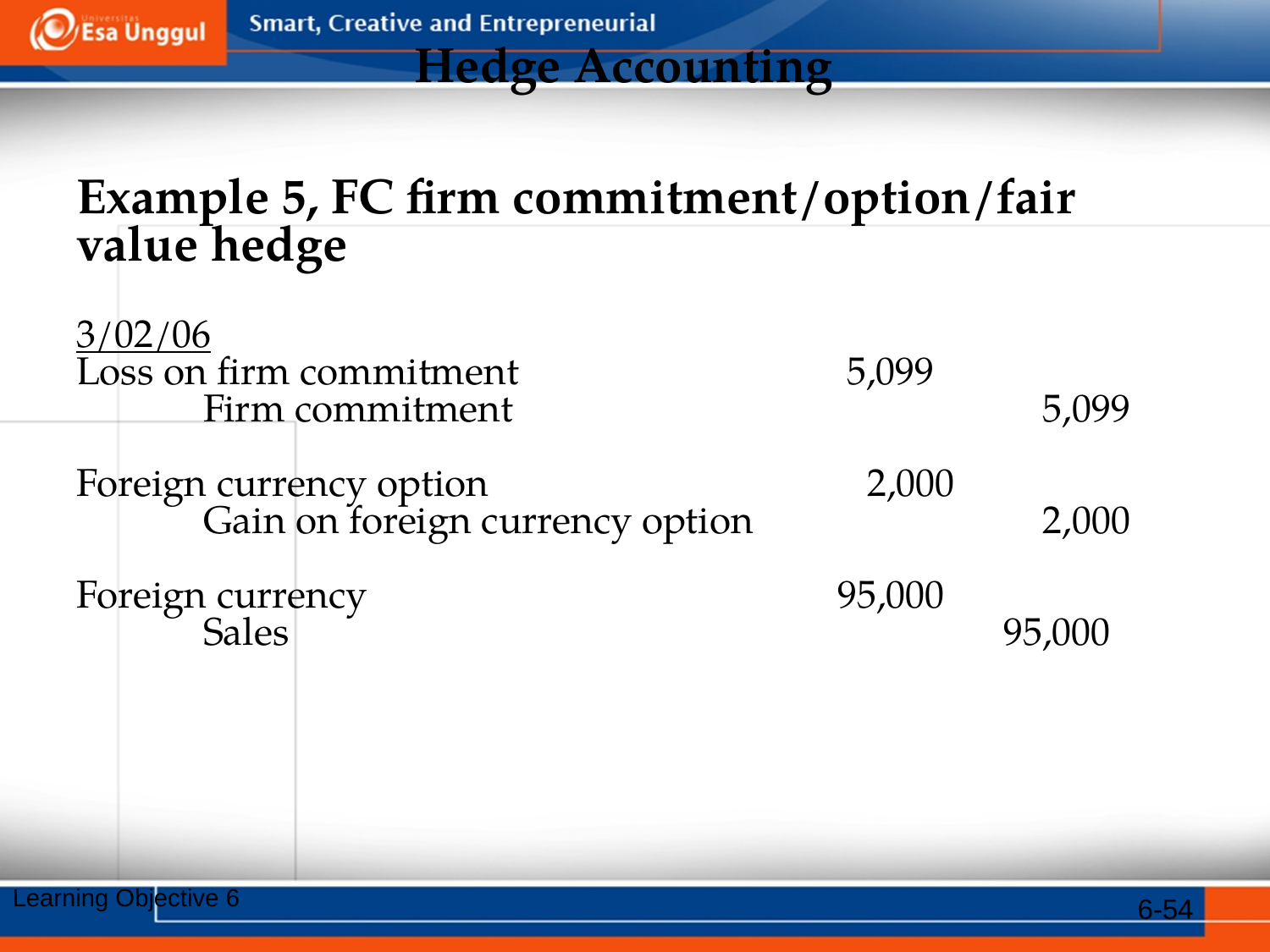

# Hedge Accounting
Example 5, FC firm commitment/option/fair value hedge

3/02/06
Loss on firm commitment	                           5,099
	Firm commitment				        5,099

Foreign currency option			   2,000
	Gain on foreign currency option		        2,000

Foreign currency			             95,000
	Sales					                 95,000

6-54
Learning Objective 6